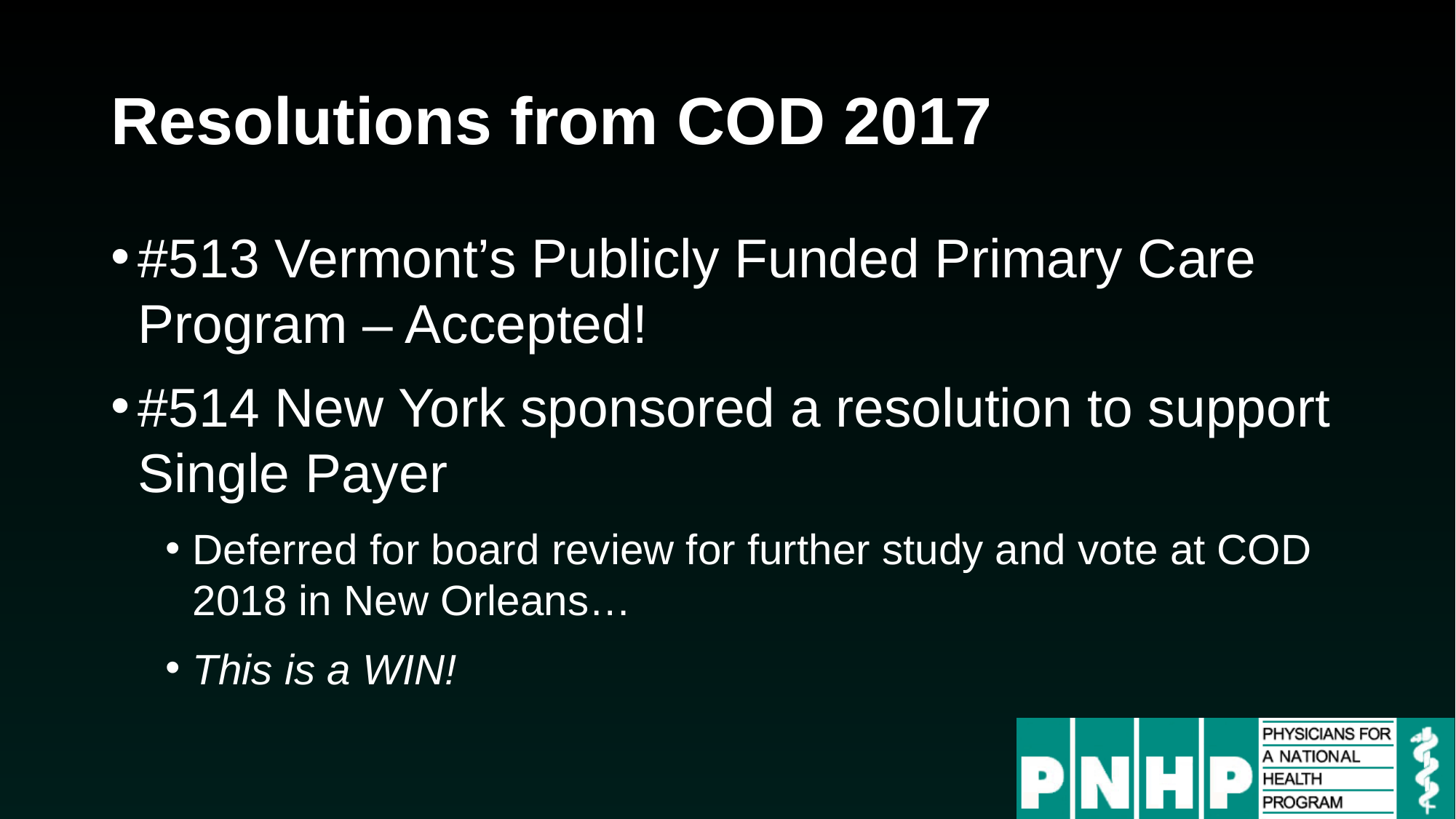

# Resolutions from COD 2017
#513 Vermont’s Publicly Funded Primary Care Program – Accepted!
#514 New York sponsored a resolution to support Single Payer
Deferred for board review for further study and vote at COD 2018 in New Orleans…
This is a WIN!